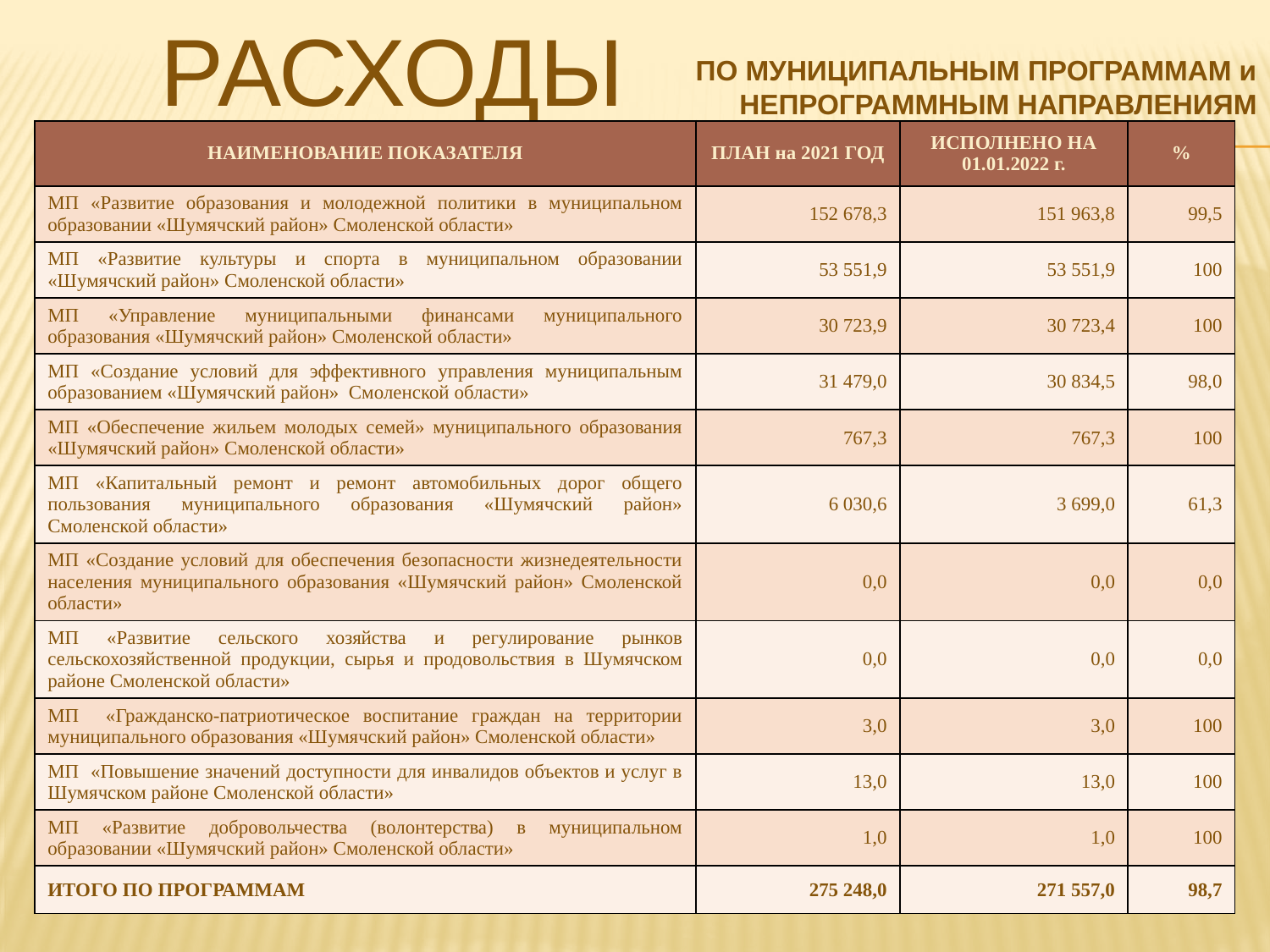

РАСХОДЫ
ПО МУНИЦИПАЛЬНЫМ ПРОГРАММАМ и НЕПРОГРАММНЫМ НАПРАВЛЕНИЯМ
| НАИМЕНОВАНИЕ ПОКАЗАТЕЛЯ | ПЛАН на 2021 ГОД | ИСПОЛНЕНО НА 01.01.2022 г. | % |
| --- | --- | --- | --- |
| МП «Развитие образования и молодежной политики в муниципальном образовании «Шумячский район» Смоленской области» | 152 678,3 | 151 963,8 | 99,5 |
| МП «Развитие культуры и спорта в муниципальном образовании «Шумячский район» Смоленской области» | 53 551,9 | 53 551,9 | 100 |
| МП «Управление муниципальными финансами муниципального образования «Шумячский район» Смоленской области» | 30 723,9 | 30 723,4 | 100 |
| МП «Создание условий для эффективного управления муниципальным образованием «Шумячский район» Смоленской области» | 31 479,0 | 30 834,5 | 98,0 |
| МП «Обеспечение жильем молодых семей» муниципального образования «Шумячский район» Смоленской области» | 767,3 | 767,3 | 100 |
| МП «Капитальный ремонт и ремонт автомобильных дорог общего пользования муниципального образования «Шумячский район» Смоленской области» | 6 030,6 | 3 699,0 | 61,3 |
| МП «Создание условий для обеспечения безопасности жизнедеятельности населения муниципального образования «Шумячский район» Смоленской области» | 0,0 | 0,0 | 0,0 |
| МП «Развитие сельского хозяйства и регулирование рынков сельскохозяйственной продукции, сырья и продовольствия в Шумячском районе Смоленской области» | 0,0 | 0,0 | 0,0 |
| МП «Гражданско-патриотическое воспитание граждан на территории муниципального образования «Шумячский район» Смоленской области» | 3,0 | 3,0 | 100 |
| МП «Повышение значений доступности для инвалидов объектов и услуг в Шумячском районе Смоленской области» | 13,0 | 13,0 | 100 |
| МП «Развитие добровольчества (волонтерства) в муниципальном образовании «Шумячский район» Смоленской области» | 1,0 | 1,0 | 100 |
| ИТОГО ПО ПРОГРАММАМ | 275 248,0 | 271 557,0 | 98,7 |